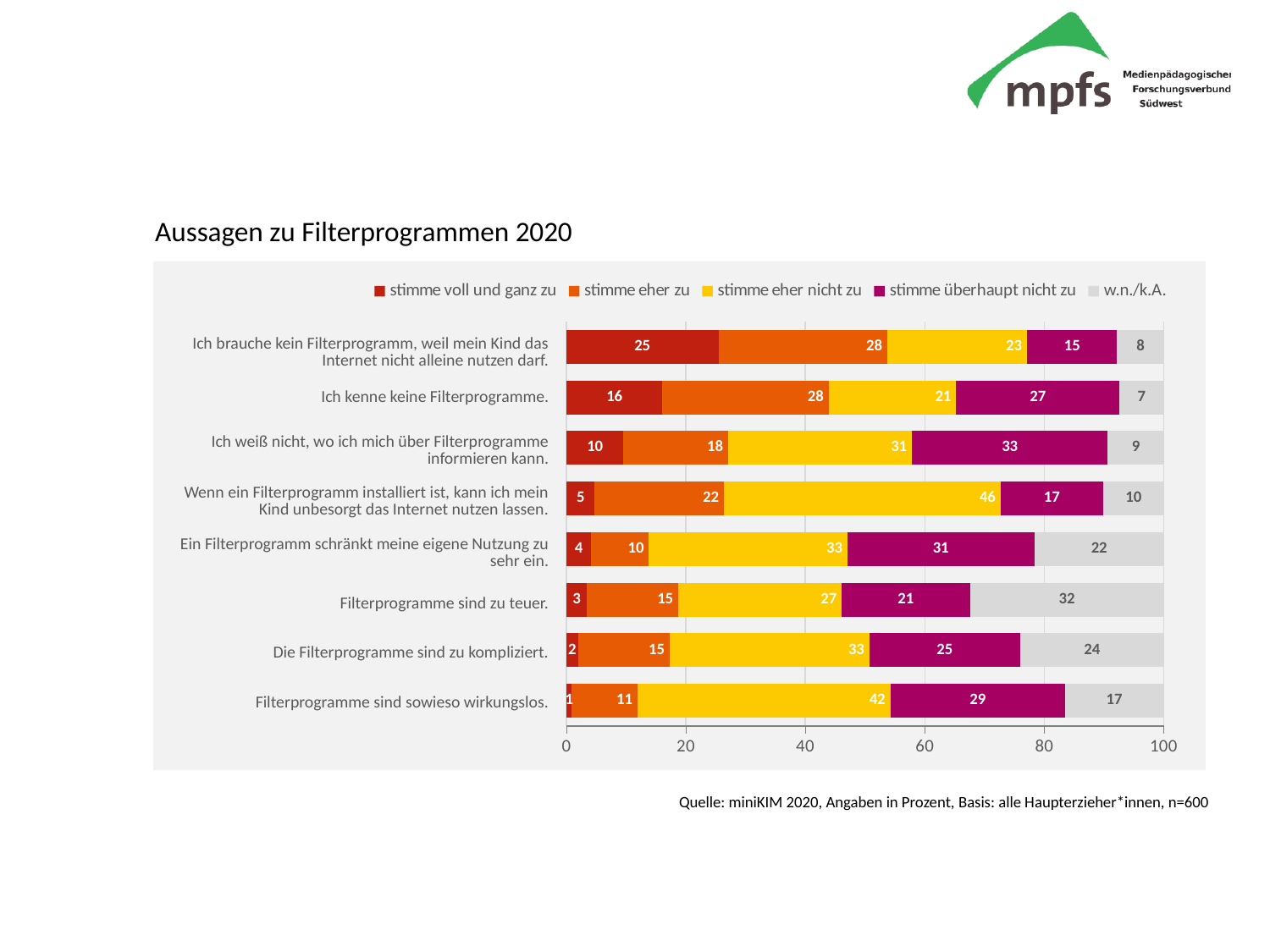

# Aussagen zu Filterprogrammen 2020

### Chart

| Category | stimme voll und ganz zu | stimme eher zu | stimme eher nicht zu | stimme überhaupt nicht zu | w.n./k.A. |
|---|---|---|---|---|---|
| Filterprogramme sind sowieso wirkungslos. | 0.9 | 10.97 | 42.37 | 29.2 | 16.56 |
| Die Filterprogramme sind zu kompliziert. | 1.92 | 15.35 | 33.44 | 25.27 | 24.02 |
| Filterprogramme sind zu teuer. | 3.43 | 15.26 | 27.39 | 21.49 | 32.42 |
| Ein Filterprogramm schränkt meine eigene Nutzung zu sehr ein. | 4.16 | 9.65 | 33.24 | 31.3 | 21.65 |
| Wenn ein Filterprogramm installiert ist, kann ich mein Kind unbesorgt das Internet nutzen lassen. | 4.74 | 21.62 | 46.29 | 17.23 | 10.12 |
| Ich weiß nicht, wo ich mich über Filterprogramme informieren kann. | 9.53 | 17.53 | 30.78 | 32.79 | 9.38 |
| Ich kenne keine Filterprogramme. | 16.05 | 27.84 | 21.35 | 27.38 | 7.38 |
| Ich brauche kein Filterprogramm, weil mein Kind das Internet nicht alleine nutzen darf. | 25.47 | 28.23 | 23.39 | 15.11 | 7.79 |
| Ich brauche kein Filterprogramm, weil mein Kind das Internet nicht alleine nutzen darf. |
| --- |
| Ich kenne keine Filterprogramme. |
| Ich weiß nicht, wo ich mich über Filterprogramme informieren kann. |
| Wenn ein Filterprogramm installiert ist, kann ich mein Kind unbesorgt das Internet nutzen lassen. |
| Ein Filterprogramm schränkt meine eigene Nutzung zu sehr ein. |
| Filterprogramme sind zu teuer. |
| Die Filterprogramme sind zu kompliziert. |
| Filterprogramme sind sowieso wirkungslos. |
Quelle: miniKIM 2020, Angaben in Prozent, Basis: alle Haupterzieher*innen, n=600